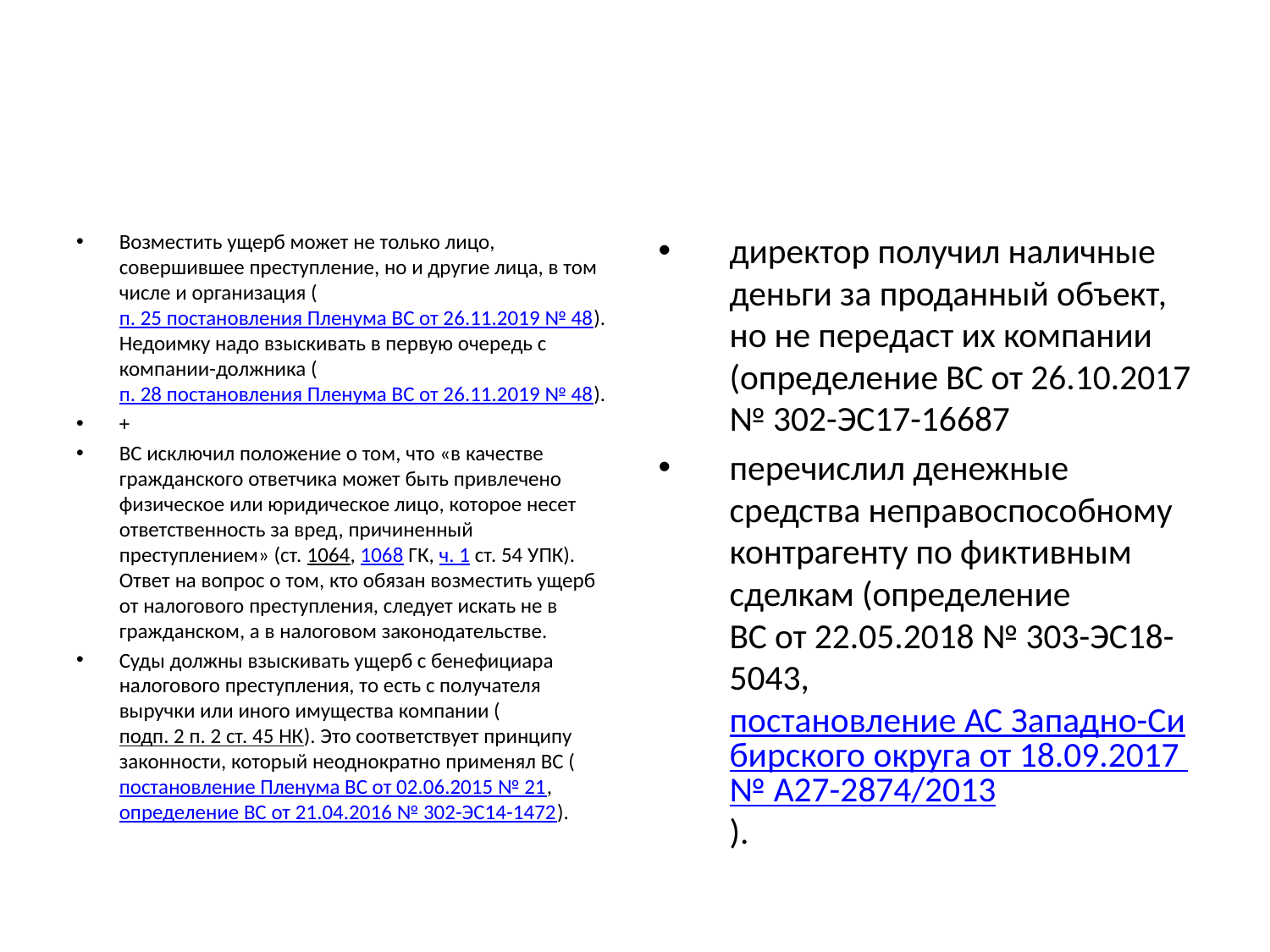

#
Возместить ущерб может не только лицо, совершившее преступление, но и другие лица, в том числе и организация (п. 25 постановления Пленума ВС от 26.11.2019 № 48). Недоимку надо взыскивать в первую очередь с компании-должника (п. 28 постановления Пленума ВС от 26.11.2019 № 48).
+
ВС исключил положение о том, что «в качестве гражданского ответчика может быть привлечено физическое или юридическое лицо, которое несет ответственность за вред, причиненный преступлением» (ст. 1064, 1068 ГК, ч. 1 ст. 54 УПК). Ответ на вопрос о том, кто обязан возместить ущерб от налогового преступления, следует искать не в гражданском, а в налоговом законодательстве.
Суды должны взыскивать ущерб с бенефициара налогового преступления, то есть с получателя выручки или иного имущества компании (подп. 2 п. 2 ст. 45 НК). Это соответствует принципу законности, который неоднократно применял ВС (постановление Пленума ВС от 02.06.2015 № 21, определение ВС от 21.04.2016 № 302-ЭС14-1472).

директор получил наличные деньги за проданный объект, но не передаст их компании (определение ВС от 26.10.2017 № 302-ЭС17-16687
перечислил денежные средства неправоспособному контрагенту по фиктивным сделкам (определение ВС от 22.05.2018 № 303-ЭС18-5043, постановление АС Западно-Сибирского округа от 18.09.2017 № А27-2874/2013).